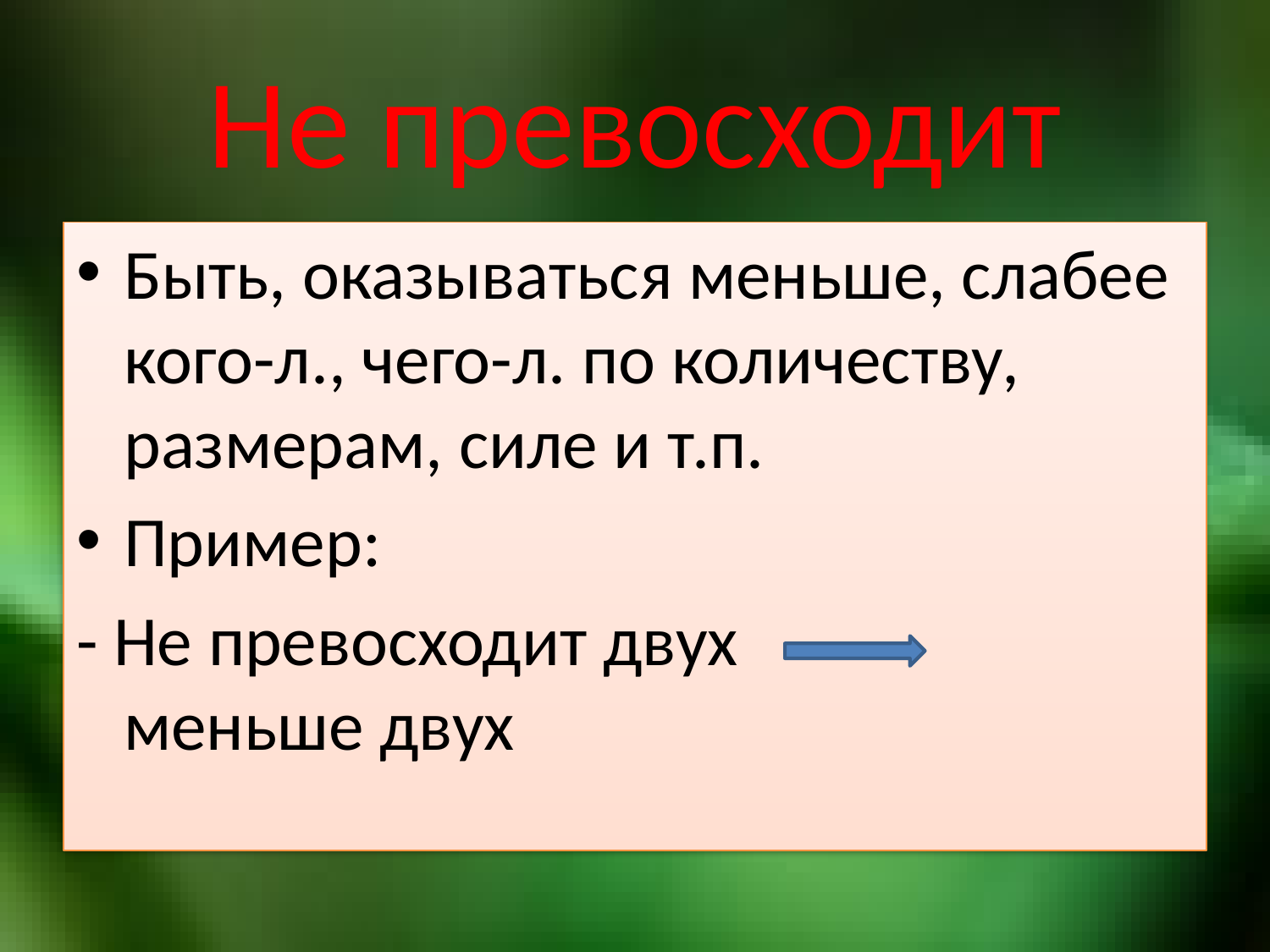

# Не превосходит
Быть, оказываться меньше, слабее кого-л., чего-л. по количеству,  размерам, силе и т.п.
Пример:
- Не превосходит двух              меньше двух